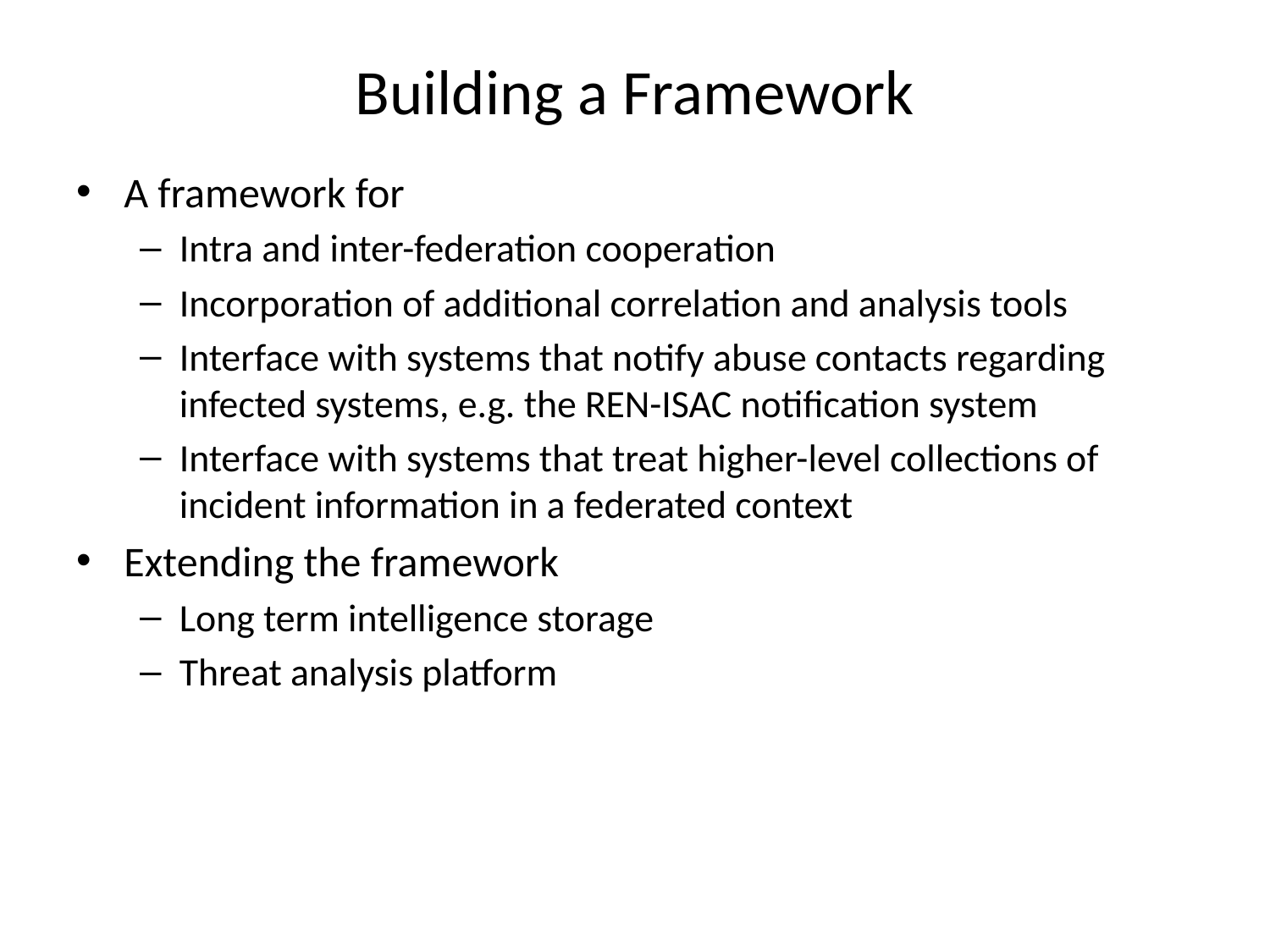

# Building a Framework
A framework for
Intra and inter-federation cooperation
Incorporation of additional correlation and analysis tools
Interface with systems that notify abuse contacts regarding infected systems, e.g. the REN-ISAC notification system
Interface with systems that treat higher-level collections of incident information in a federated context
Extending the framework
Long term intelligence storage
Threat analysis platform